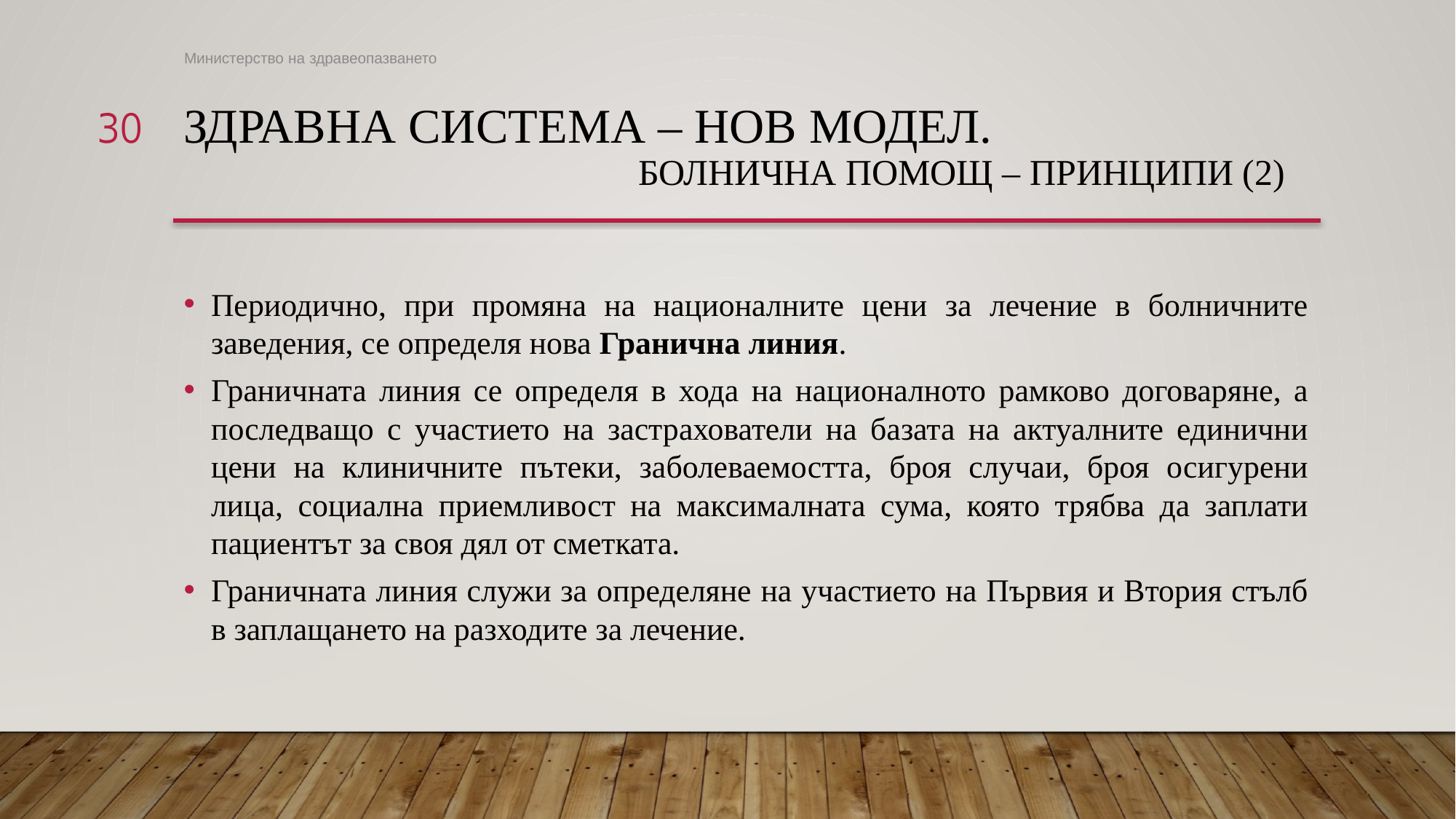

Министерство на здравеопазването
30
# Здравна система – нов модел. Болнична помощ – принципи (2)
Периодично, при промяна на националните цени за лечение в болничните заведения, се определя нова Гранична линия.
Граничната линия се определя в хода на националното рамково договаряне, а последващо с участието на застрахователи на базата на актуалните единични цени на клиничните пътеки, заболеваемостта, броя случаи, броя осигурени лица, социална приемливост на максималната сума, която трябва да заплати пациентът за своя дял от сметката.
Граничната линия служи за определяне на участието на Първия и Втория стълб в заплащането на разходите за лечение.